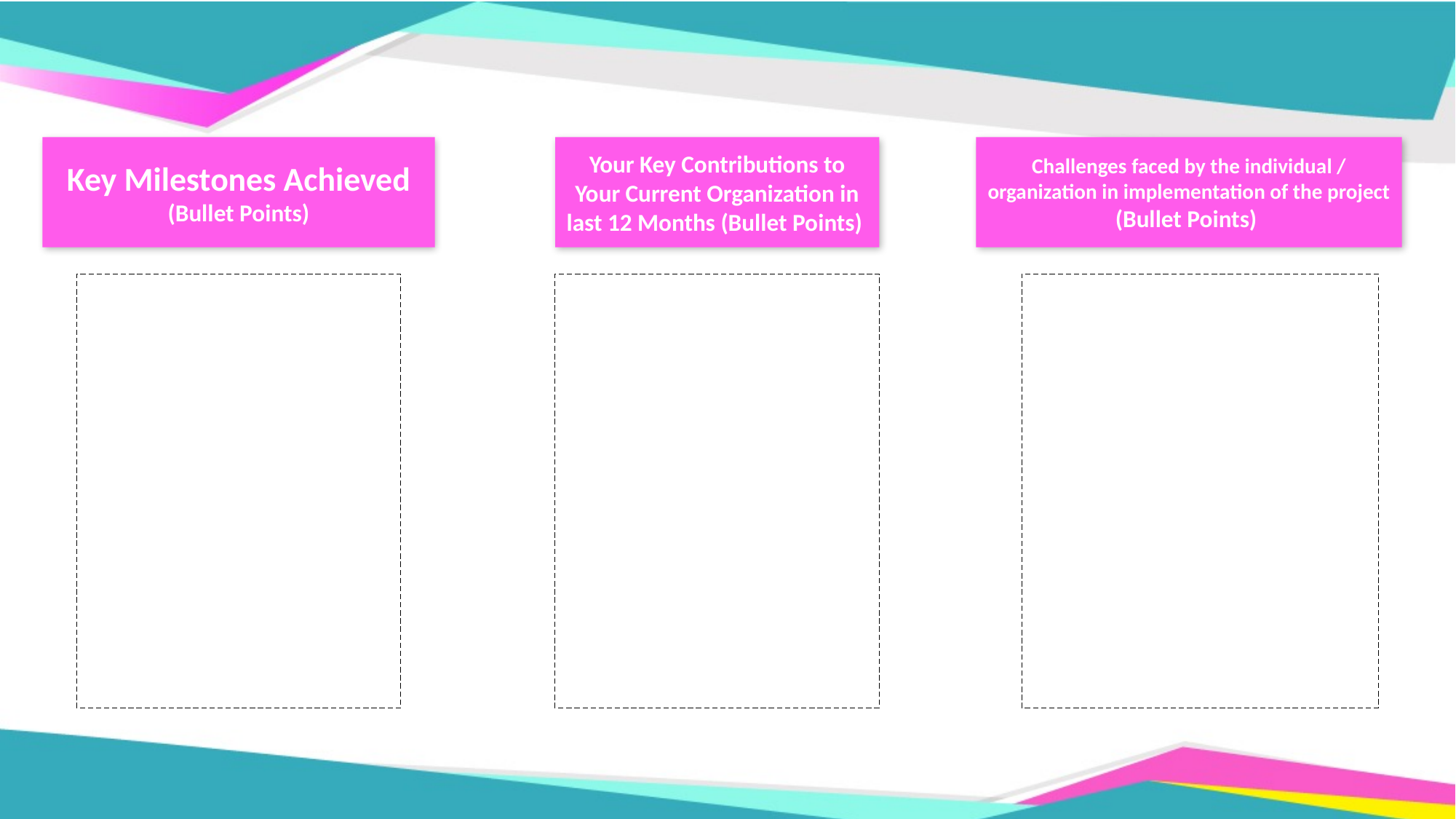

Key Milestones Achieved
(Bullet Points)
Your Key Contributions to Your Current Organization in last 12 Months (Bullet Points)
Challenges faced by the individual / organization in implementation of the project
(Bullet Points)